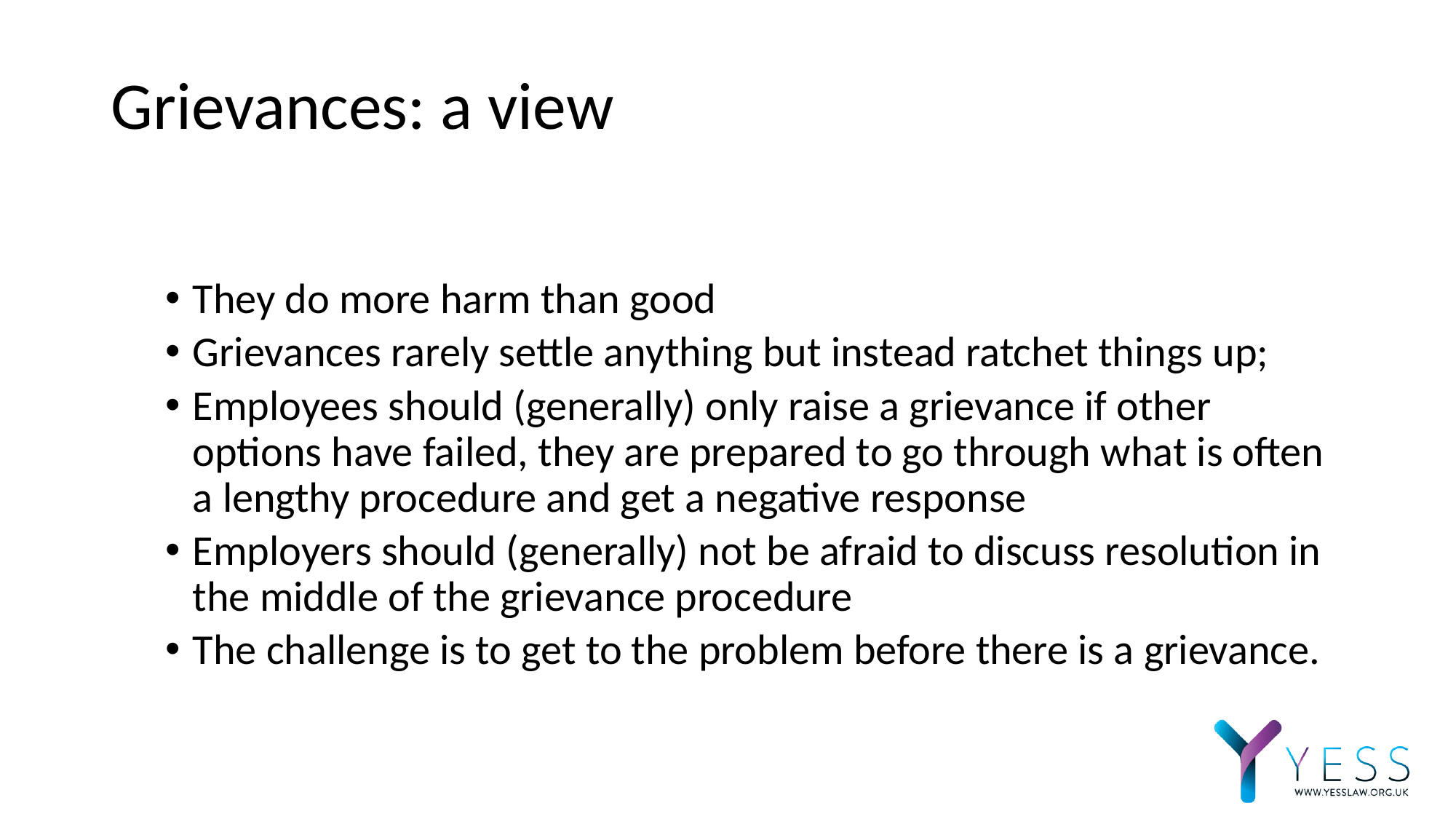

# Grievances: a view

They do more harm than good
Grievances rarely settle anything but instead ratchet things up;
Employees should (generally) only raise a grievance if other options have failed, they are prepared to go through what is often a lengthy procedure and get a negative response
Employers should (generally) not be afraid to discuss resolution in the middle of the grievance procedure
The challenge is to get to the problem before there is a grievance.